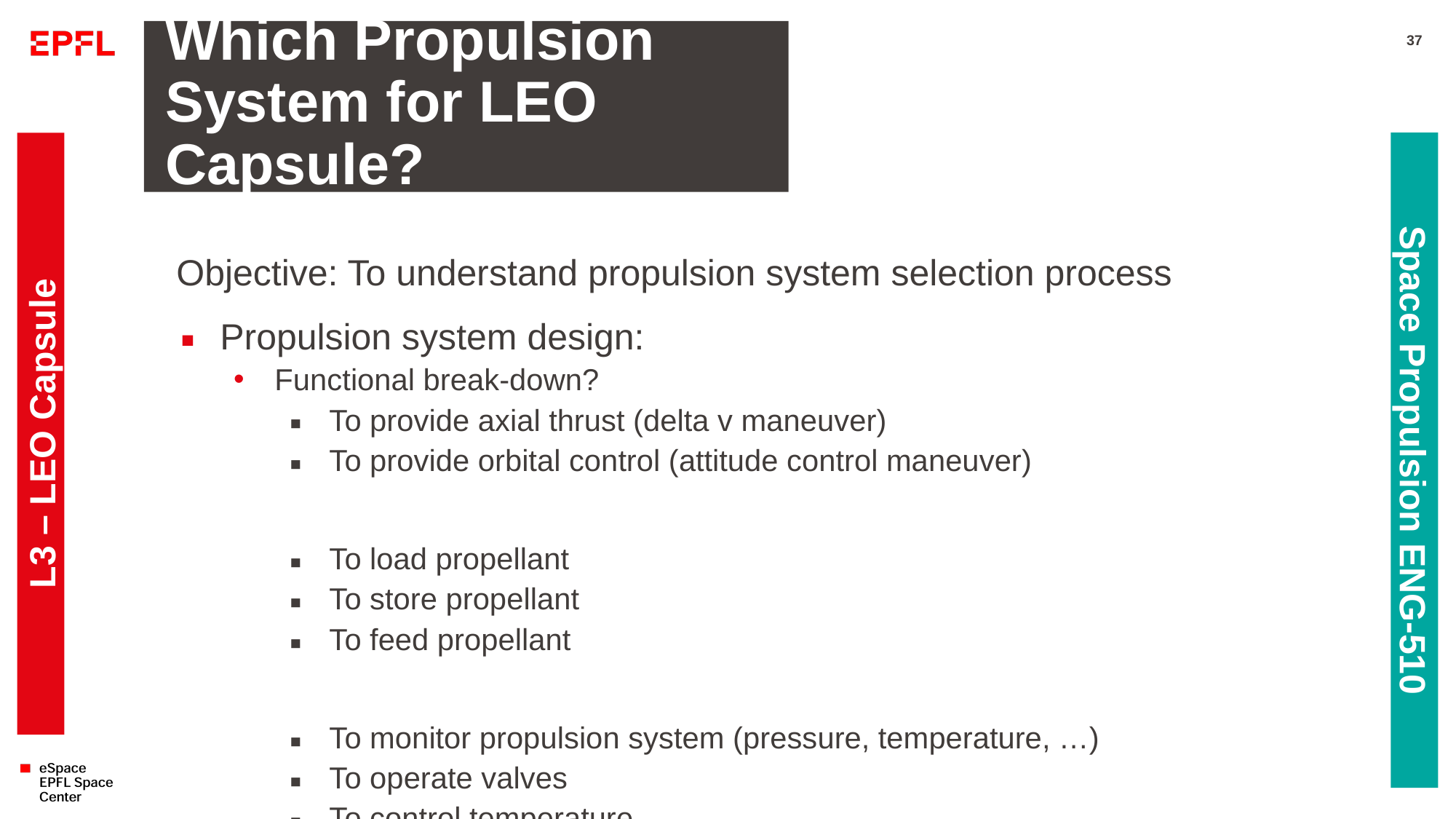

# Which Propulsion System for LEO Capsule?
37
Objective: To understand propulsion system selection process
Propulsion system design:
Functional break-down?
To provide axial thrust (delta v maneuver)
To provide orbital control (attitude control maneuver)

To load propellant
To store propellant
To feed propellant

To monitor propulsion system (pressure, temperature, …)
To operate valves
To control temperature

L3 – LEO Capsule
Space Propulsion ENG-510